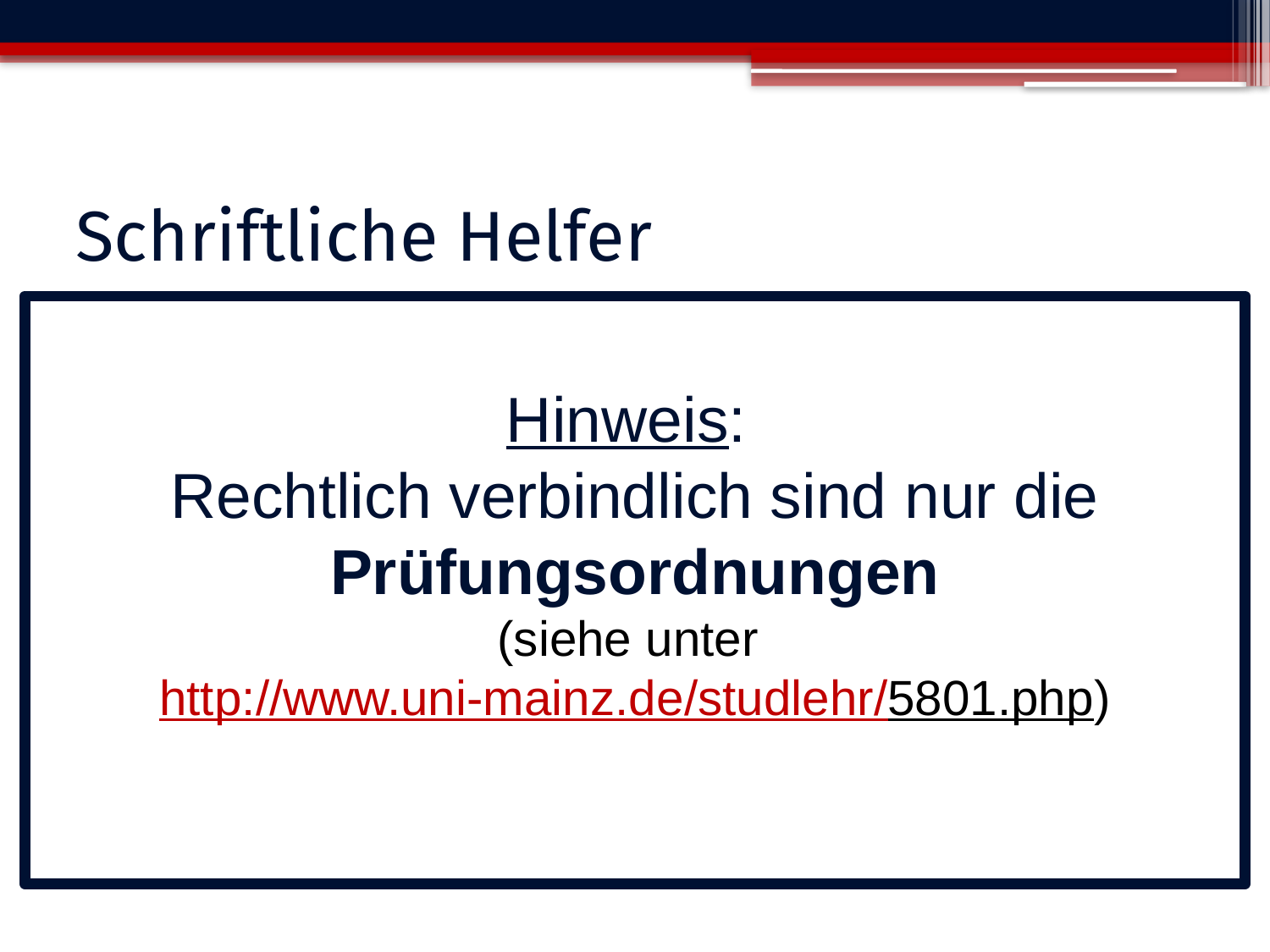

# Schriftliche Helfer

Hinweis:
Rechtlich verbindlich sind nur die Prüfungsordnungen
(siehe unter
http://www.uni-mainz.de/studlehr/5801.php)